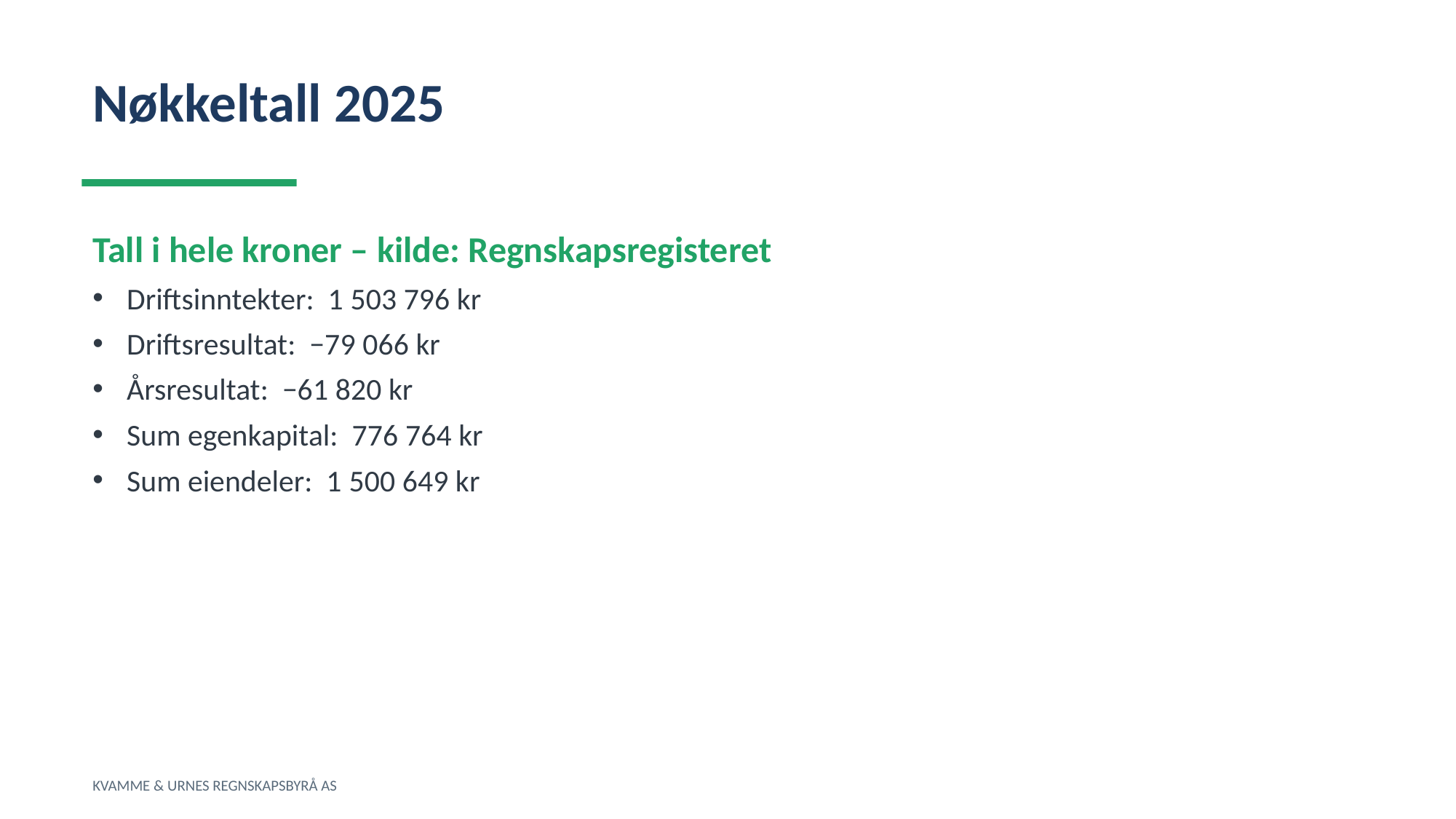

Nøkkeltall 2025

Tall i hele kroner – kilde: Regnskapsregisteret
Driftsinntekter:  1 503 796 kr
Driftsresultat:  −79 066 kr
Årsresultat:  −61 820 kr
Sum egenkapital:  776 764 kr
Sum eiendeler:  1 500 649 kr
KVAMME & URNES REGNSKAPSBYRÅ AS